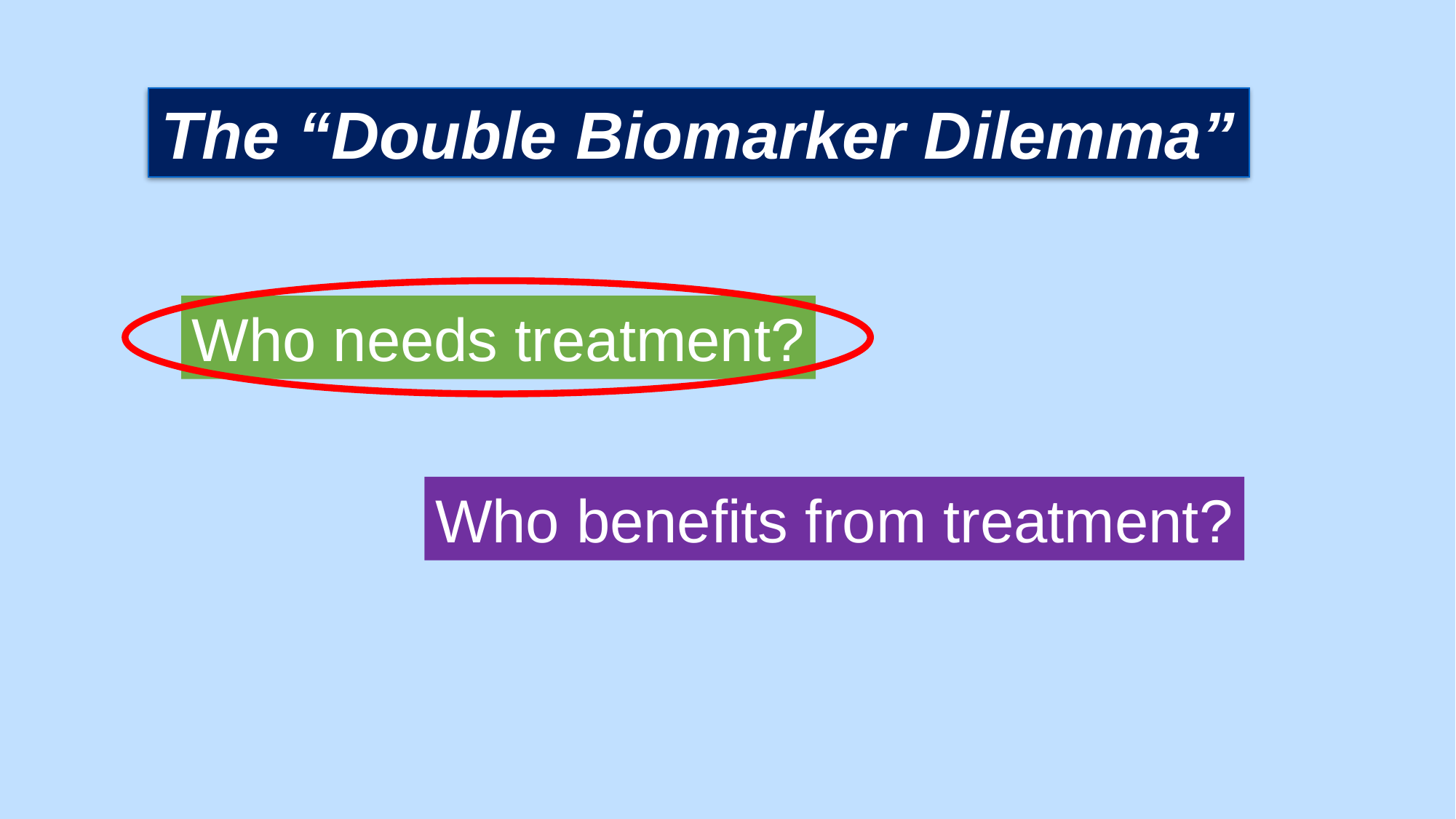

The “Double Biomarker Dilemma”

Who needs treatment?
Who benefits from treatment?